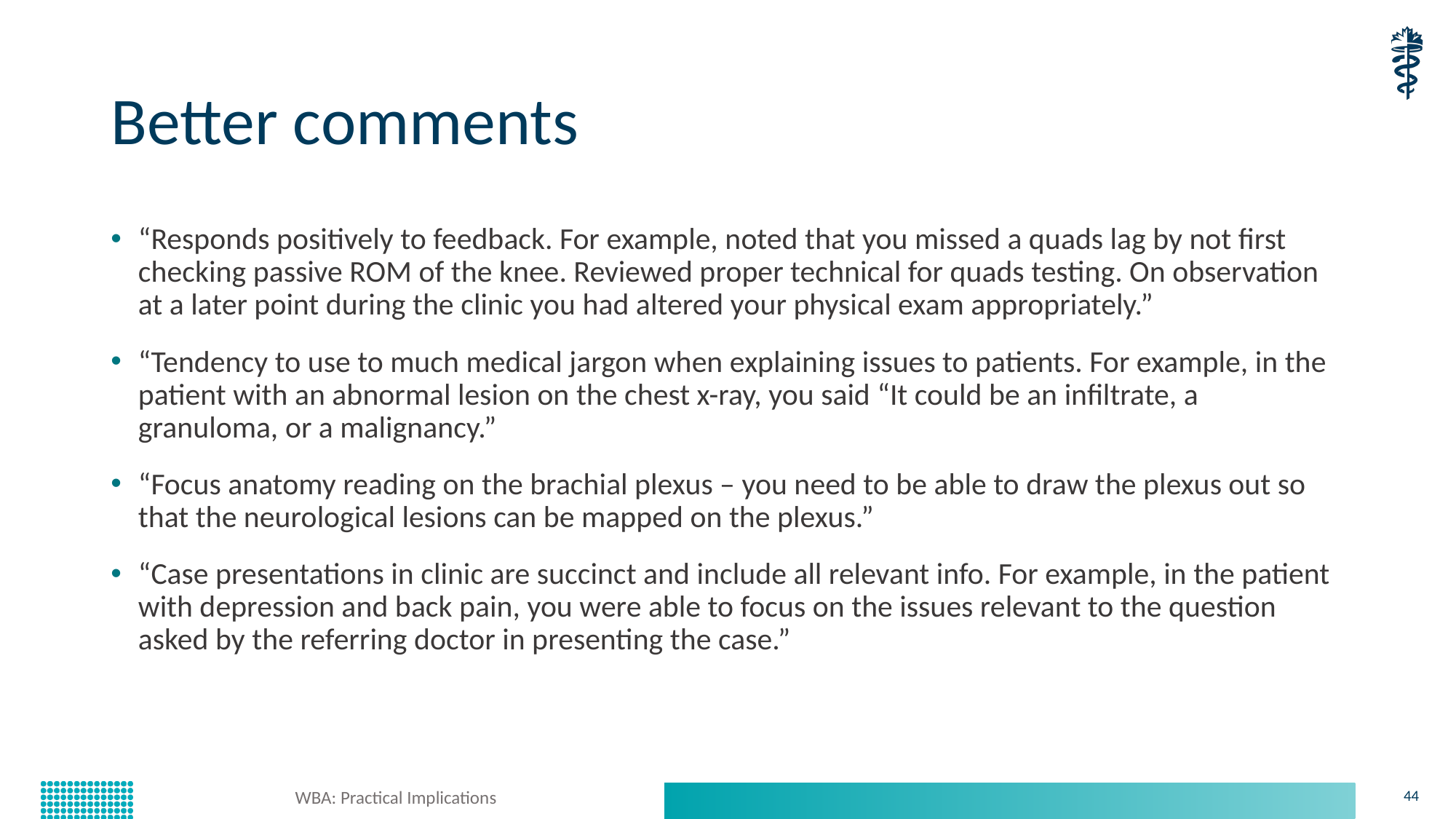

# Better comments
“Responds positively to feedback. For example, noted that you missed a quads lag by not first checking passive ROM of the knee. Reviewed proper technical for quads testing. On observation at a later point during the clinic you had altered your physical exam appropriately.”
“Tendency to use to much medical jargon when explaining issues to patients. For example, in the patient with an abnormal lesion on the chest x-ray, you said “It could be an infiltrate, a granuloma, or a malignancy.”
“Focus anatomy reading on the brachial plexus – you need to be able to draw the plexus out so that the neurological lesions can be mapped on the plexus.”
“Case presentations in clinic are succinct and include all relevant info. For example, in the patient with depression and back pain, you were able to focus on the issues relevant to the question asked by the referring doctor in presenting the case.”
WBA: Practical Implications
44